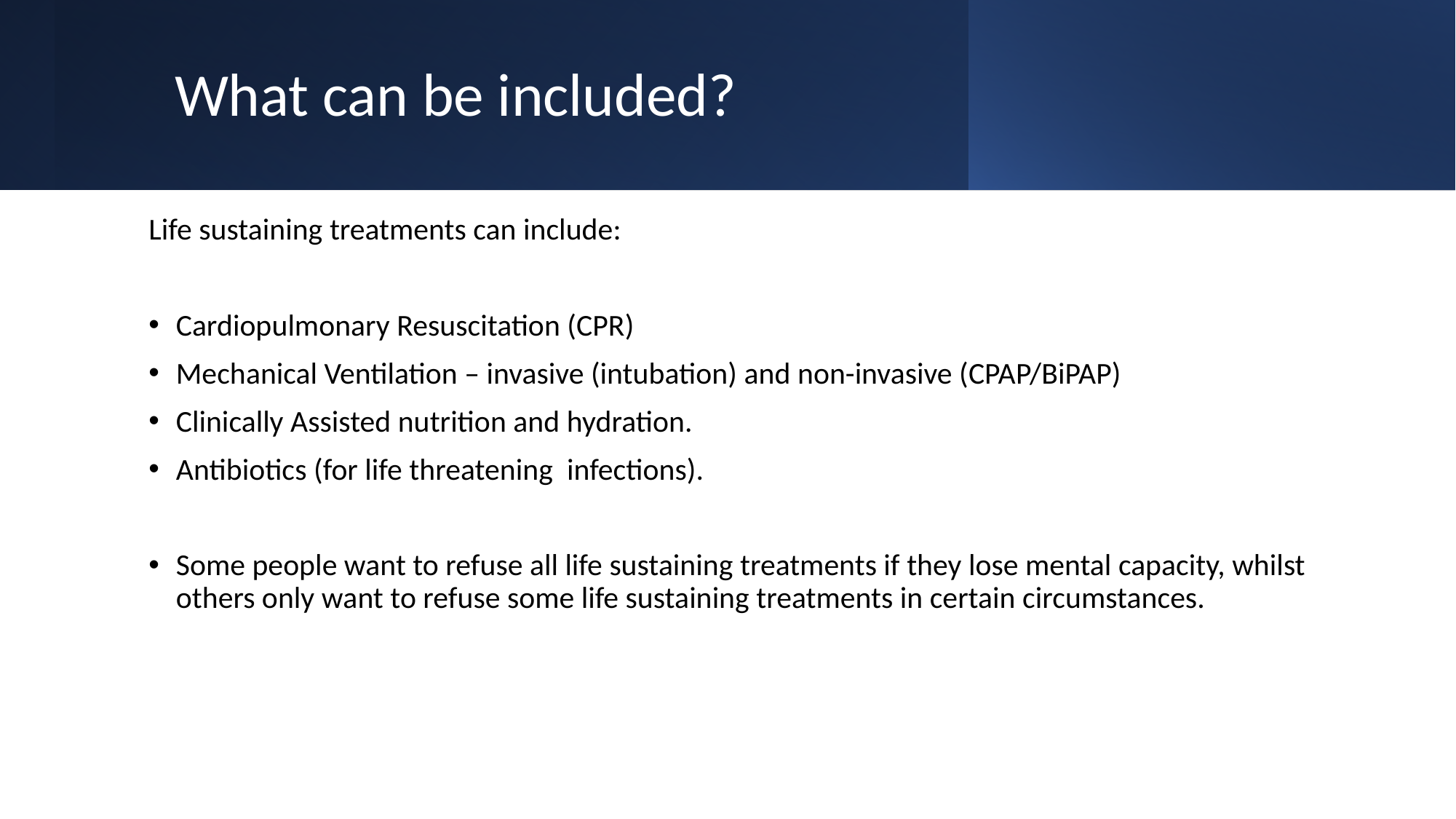

# What can be included?
Life sustaining treatments can include:

Cardiopulmonary Resuscitation (CPR)
Mechanical Ventilation – invasive (intubation) and non-invasive (CPAP/BiPAP)
Clinically Assisted nutrition and hydration.
Antibiotics (for life threatening  infections).

Some people want to refuse all life sustaining treatments if they lose mental capacity, whilst others only want to refuse some life sustaining treatments in certain circumstances.